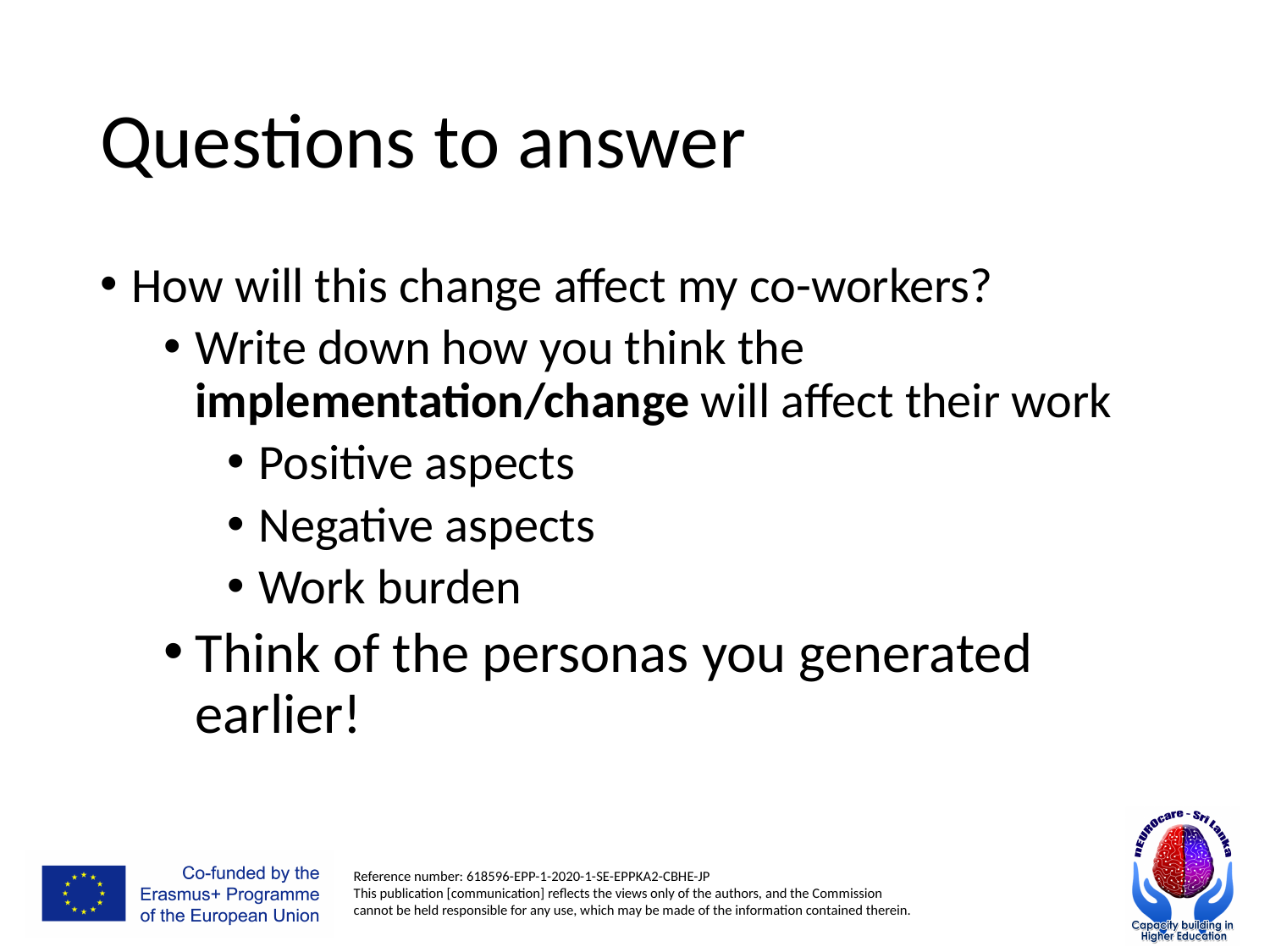

# Questions to answer
How will this change affect my co-workers?
Write down how you think the implementation/change will affect their work
Positive aspects
Negative aspects
Work burden
Think of the personas you generated earlier!